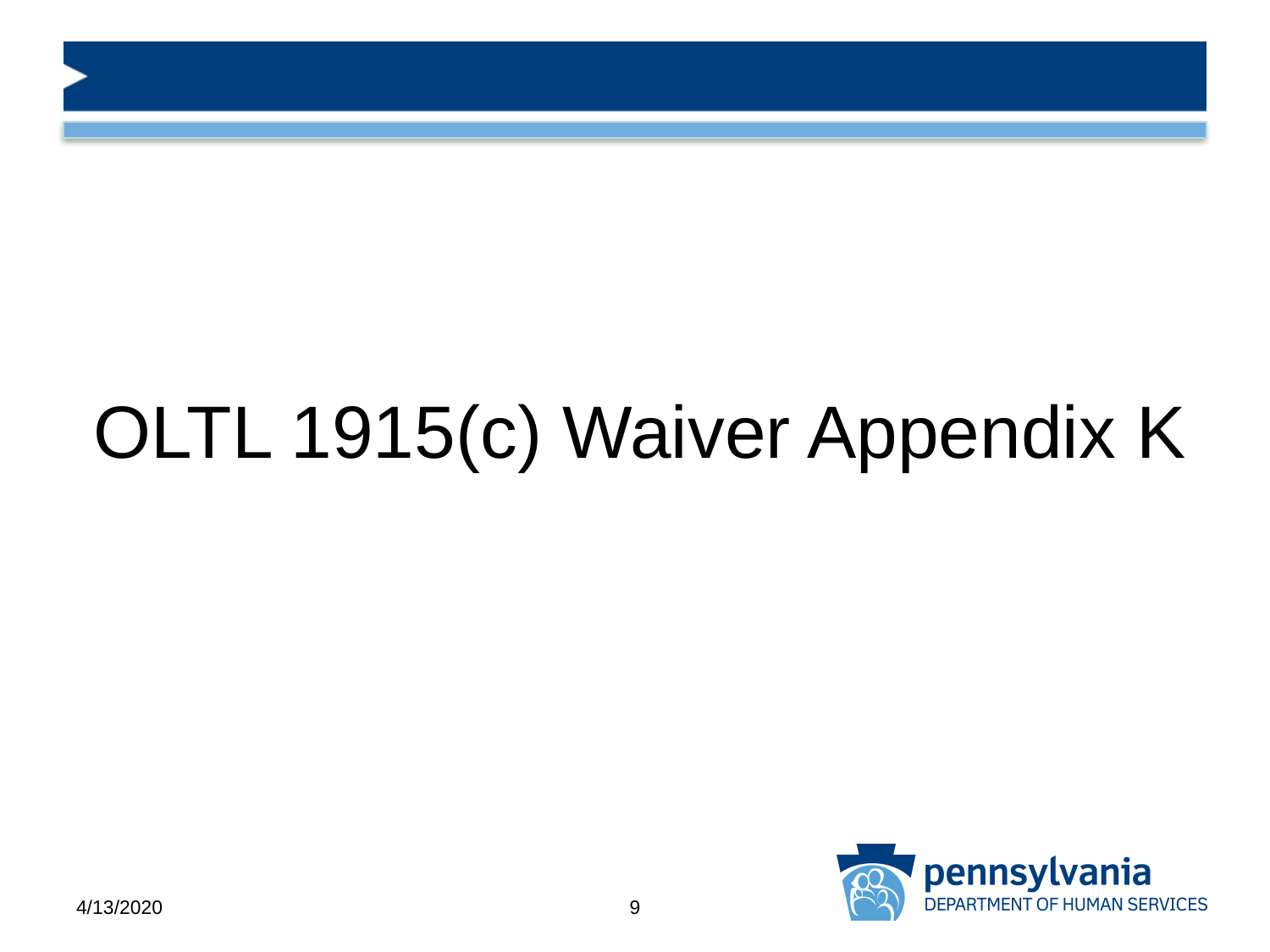

# OLTL 1915(c) Waiver Appendix K
4/13/2020
9